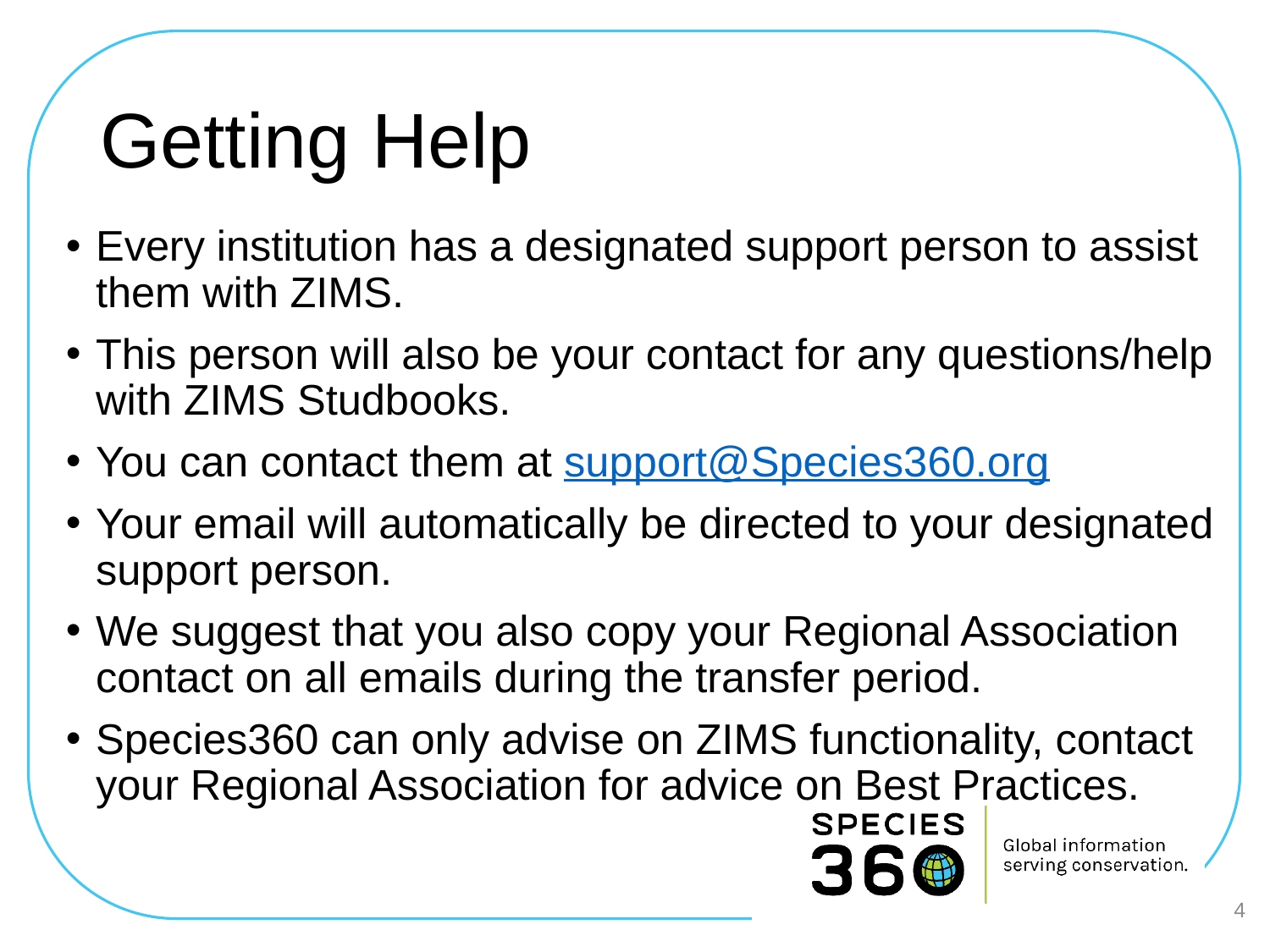

# Getting Help
Every institution has a designated support person to assist them with ZIMS.
This person will also be your contact for any questions/help with ZIMS Studbooks.
You can contact them at support@Species360.org
Your email will automatically be directed to your designated support person.
We suggest that you also copy your Regional Association contact on all emails during the transfer period.
Species360 can only advise on ZIMS functionality, contact your Regional Association for advice on Best Practices.
4